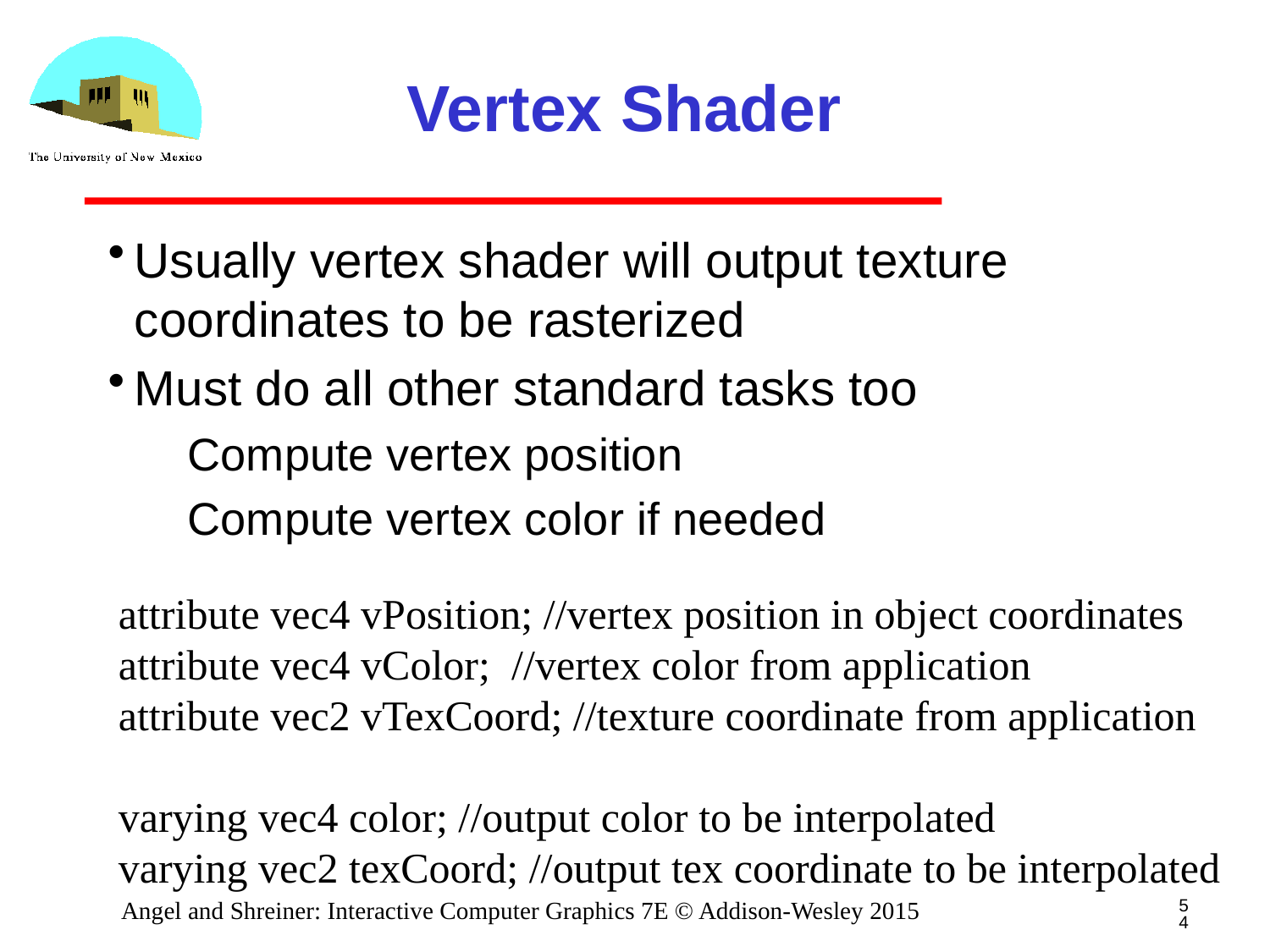

# Vertex Shader
Usually vertex shader will output texture coordinates to be rasterized
Must do all other standard tasks too
Compute vertex position
Compute vertex color if needed
attribute vec4 vPosition; //vertex position in object coordinates
attribute vec4 vColor;  //vertex color from application
attribute vec2 vTexCoord; //texture coordinate from application

varying vec4 color; //output color to be interpolated
varying vec2 texCoord; //output tex coordinate to be interpolated

54
Angel and Shreiner: Interactive Computer Graphics 7E © Addison-Wesley 2015